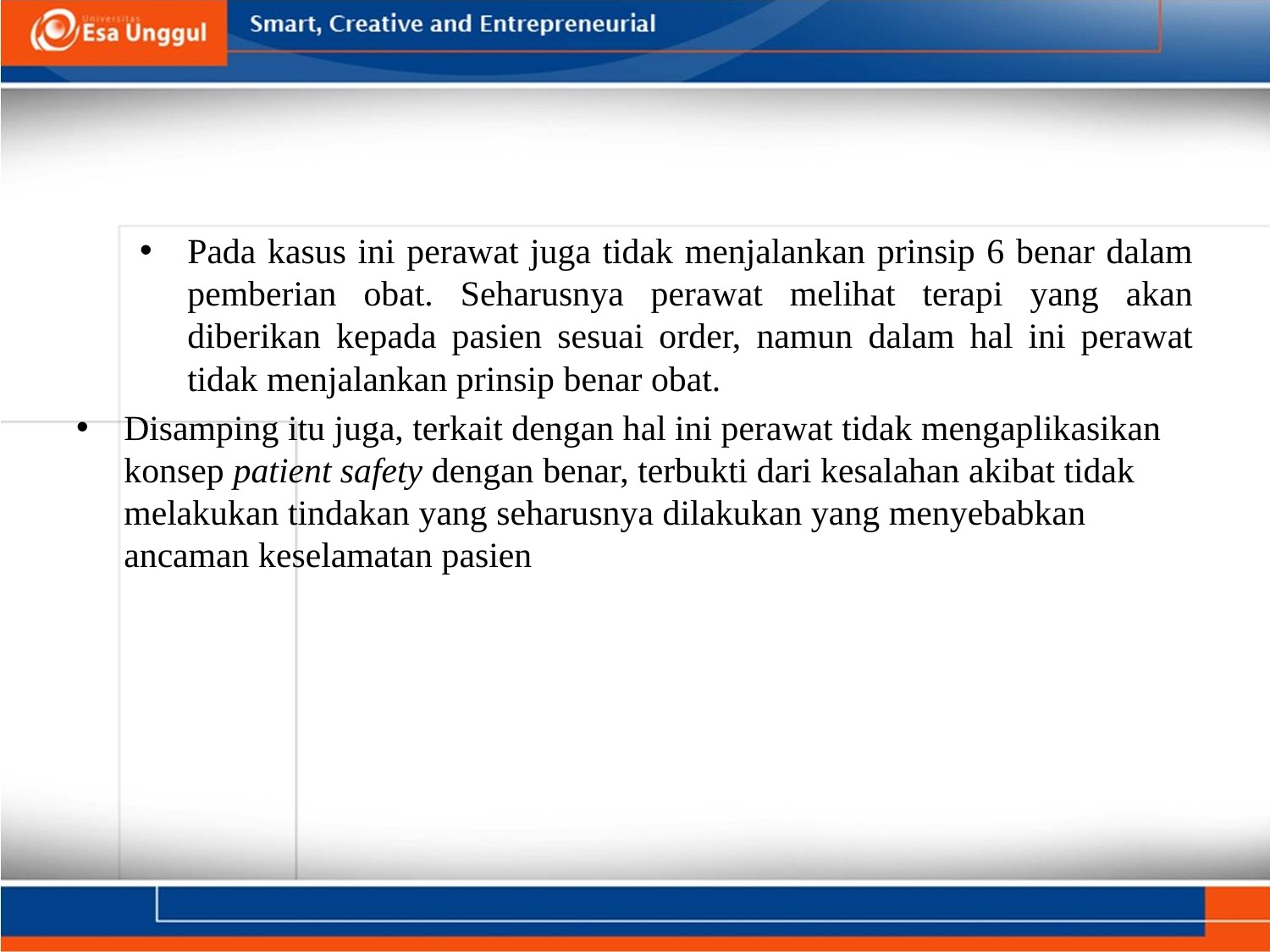

#
Pada kasus ini perawat juga tidak menjalankan prinsip 6 benar dalam pemberian obat. Seharusnya perawat melihat terapi yang akan diberikan kepada pasien sesuai order, namun dalam hal ini perawat tidak menjalankan prinsip benar obat.
Disamping itu juga, terkait dengan hal ini perawat tidak mengaplikasikan konsep patient safety dengan benar, terbukti dari kesalahan akibat tidak melakukan tindakan yang seharusnya dilakukan yang menyebabkan ancaman keselamatan pasien